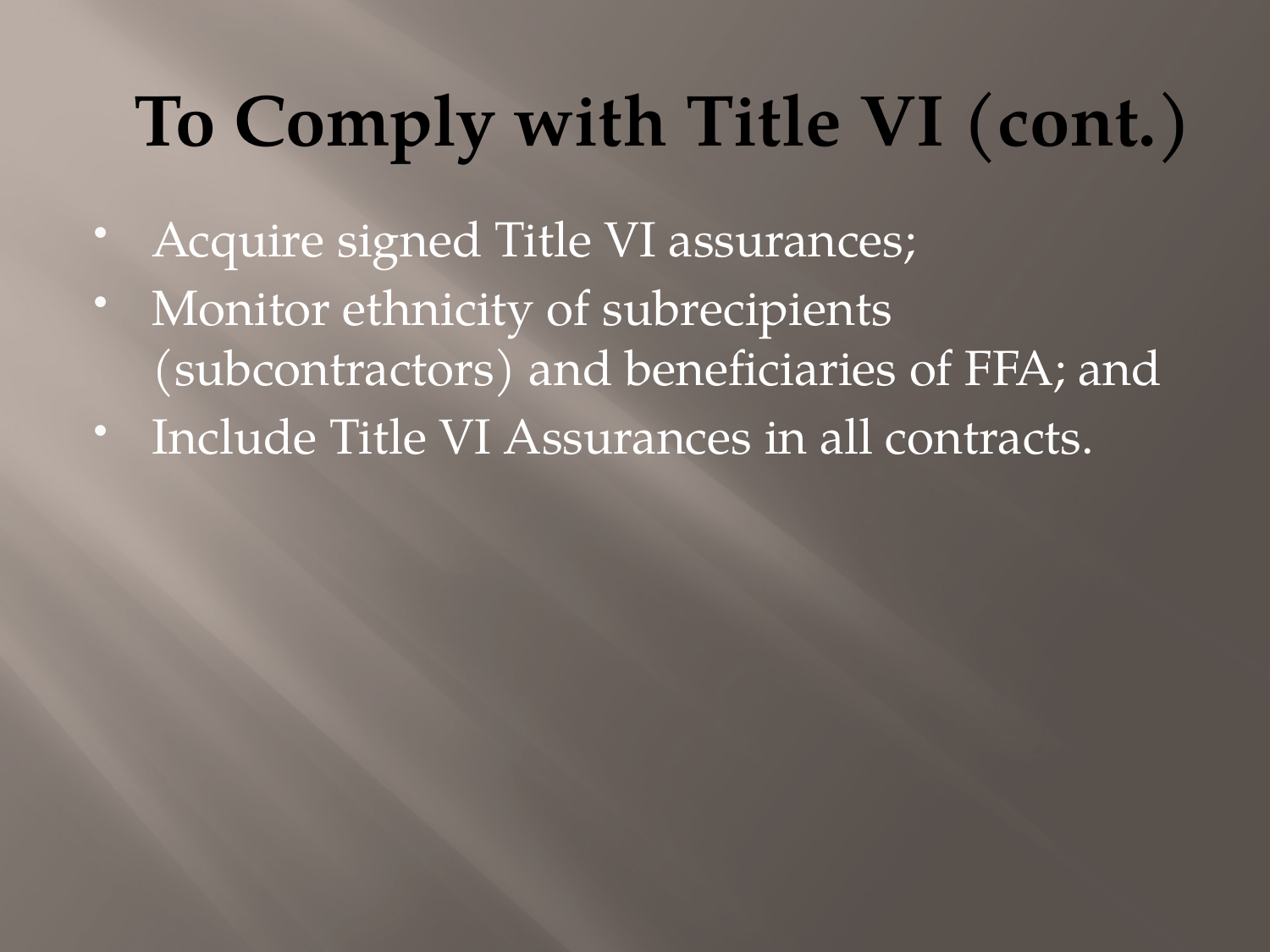

# To Comply with Title VI (cont.)
Acquire signed Title VI assurances;
Monitor ethnicity of subrecipients (subcontractors) and beneficiaries of FFA; and
Include Title VI Assurances in all contracts.